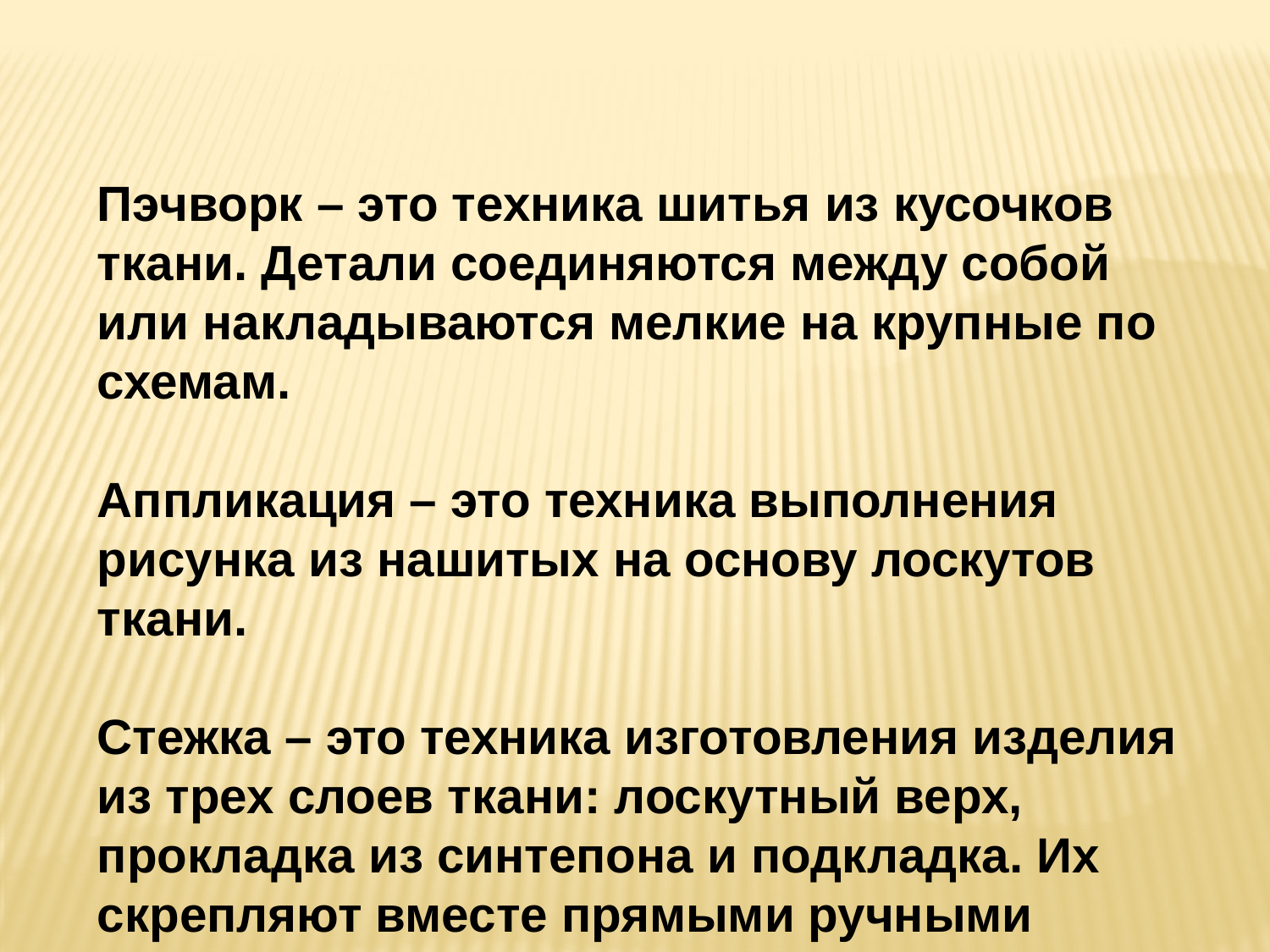

Пэчворк – это техника шитья из кусочков ткани. Детали соединяются между собой или накладываются мелкие на крупные по схемам.

Аппликация – это техника выполнения рисунка из нашитых на основу лоскутов ткани.

Стежка – это техника изготовления изделия из трех слоев ткани: лоскутный верх, прокладка из синтепона и подкладка. Их скрепляют вместе прямыми ручными стежками или крупными машинными.